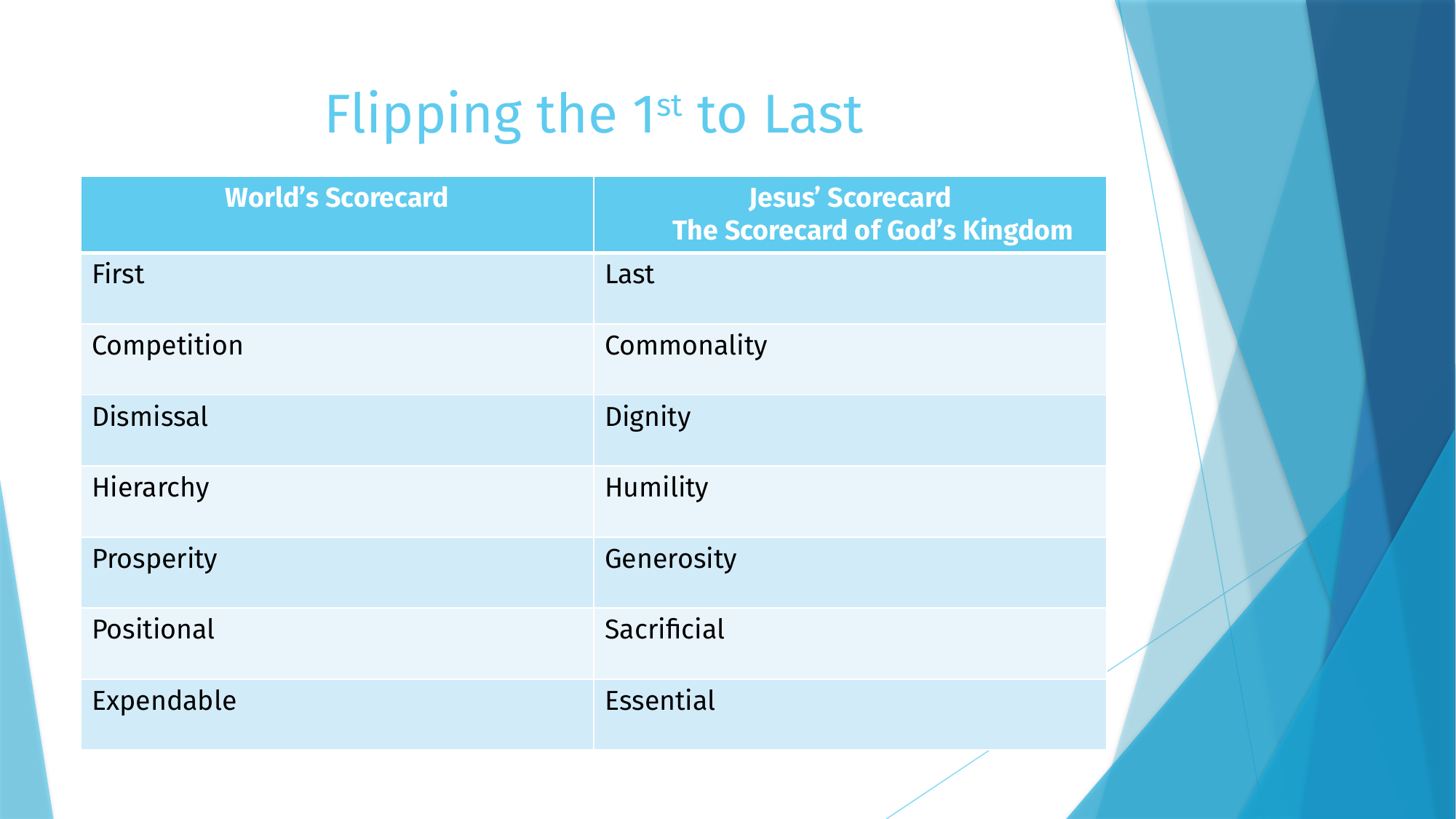

# Flipping the 1st to Last
| World’s Scorecard | Jesus’ Scorecard The Scorecard of God’s Kingdom |
| --- | --- |
| First | Last |
| Competition | Commonality |
| Dismissal | Dignity |
| Hierarchy | Humility |
| Prosperity | Generosity |
| Positional | Sacrificial |
| Expendable | Essential |